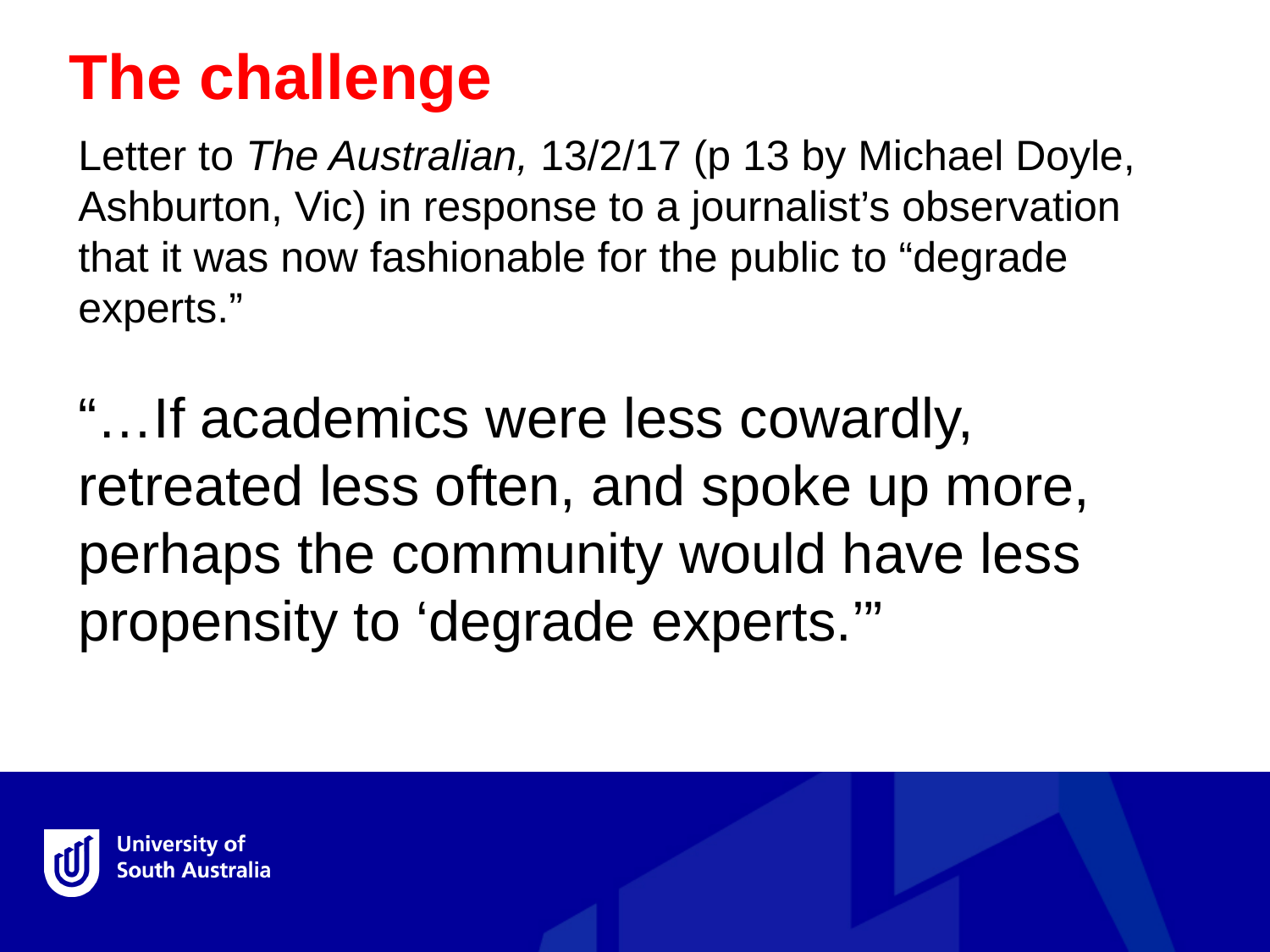

The challenge
Letter to The Australian, 13/2/17 (p 13 by Michael Doyle, Ashburton, Vic) in response to a journalist’s observation that it was now fashionable for the public to “degrade experts.”

“…If academics were less cowardly, retreated less often, and spoke up more, perhaps the community would have less propensity to ‘degrade experts.’”